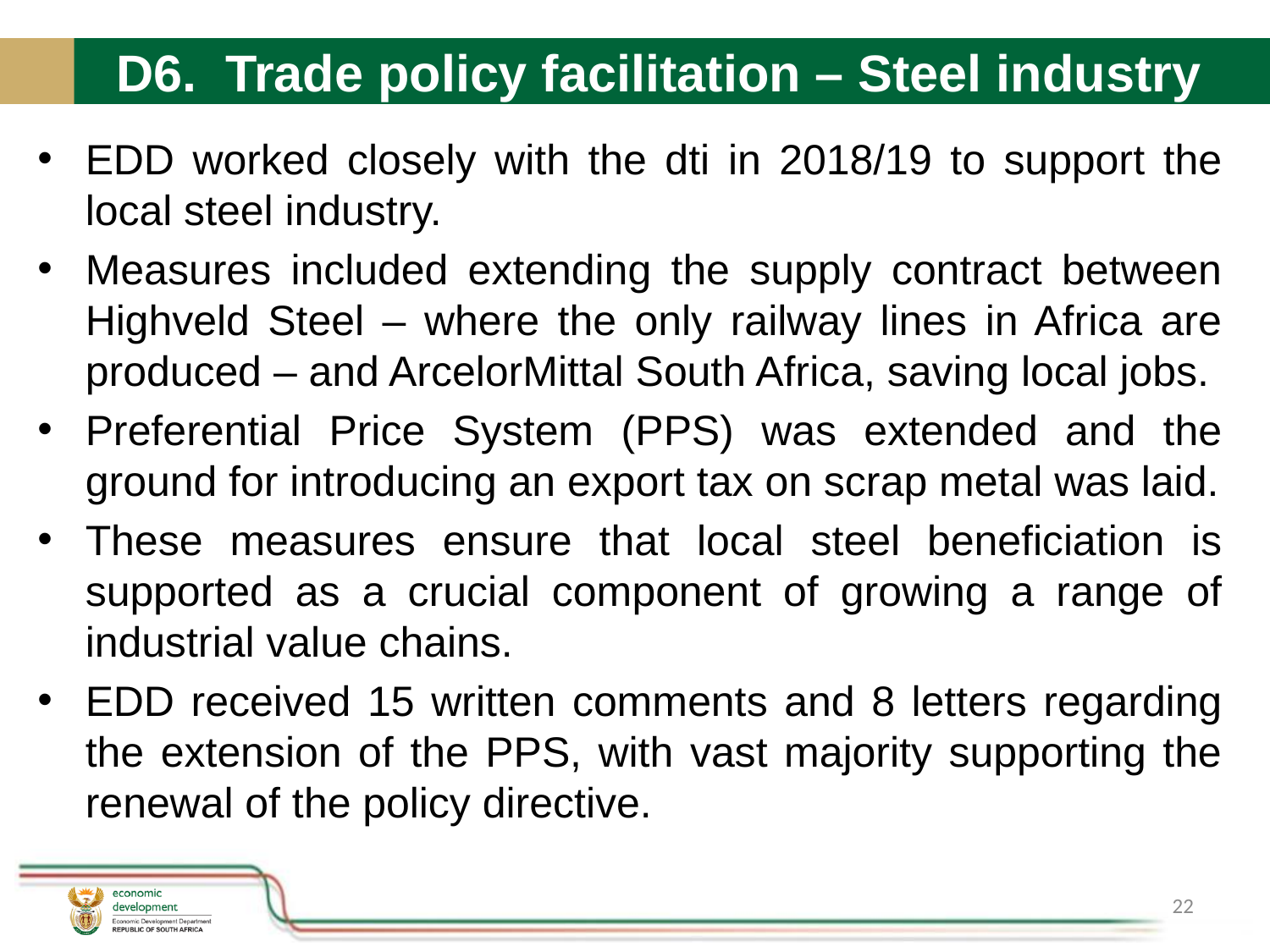

# D6.  Trade policy facilitation – Steel industry
EDD worked closely with the dti in 2018/19 to support the local steel industry.
Measures included extending the supply contract between Highveld Steel – where the only railway lines in Africa are produced – and ArcelorMittal South Africa, saving local jobs.
Preferential Price System (PPS) was extended and the ground for introducing an export tax on scrap metal was laid.
These measures ensure that local steel beneficiation is supported as a crucial component of growing a range of industrial value chains.
EDD received 15 written comments and 8 letters regarding the extension of the PPS, with vast majority supporting the renewal of the policy directive.

22